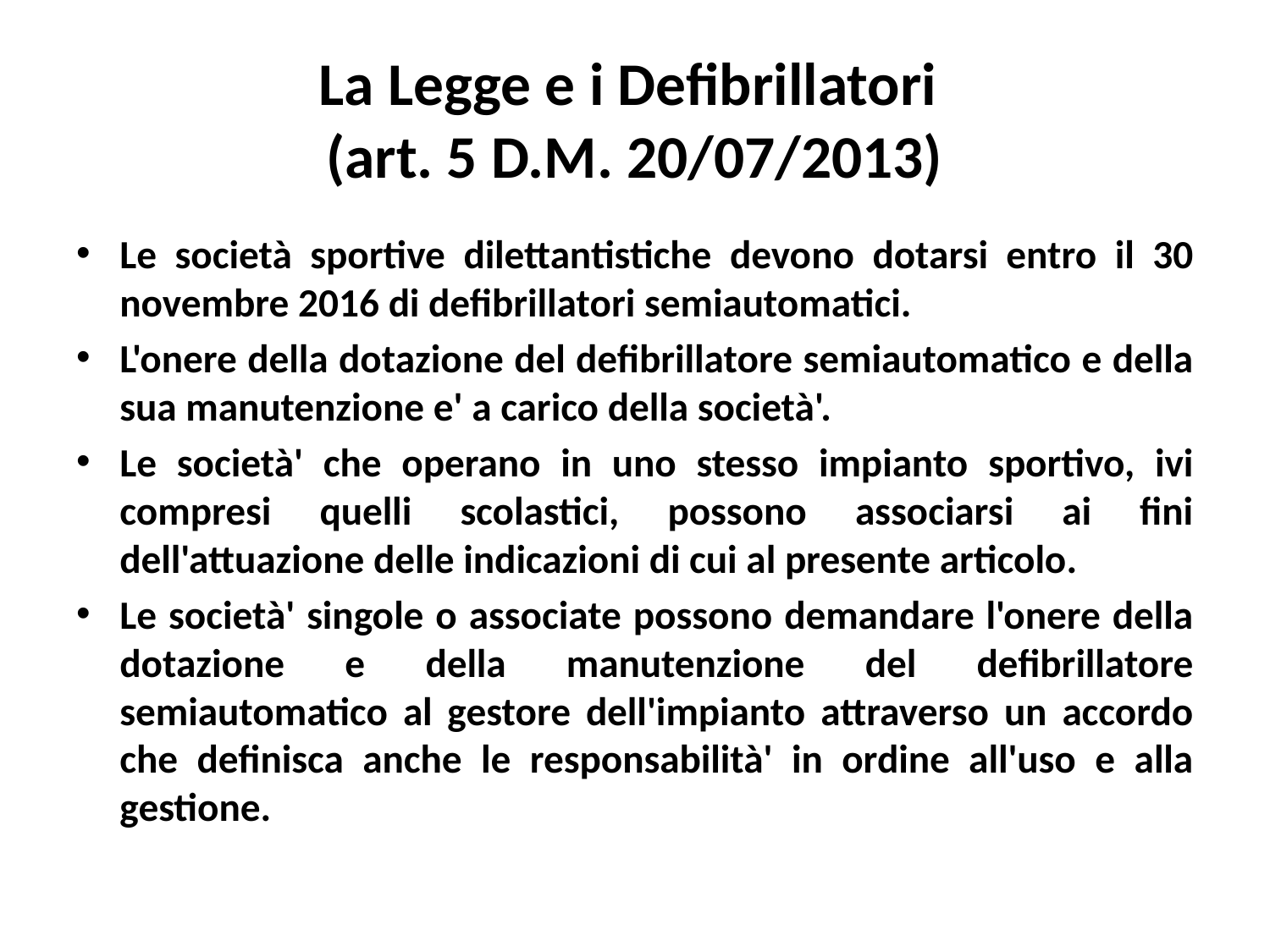

# La Legge e i Defibrillatori (art. 5 D.M. 20/07/2013)
Le società sportive dilettantistiche devono dotarsi entro il 30 novembre 2016 di defibrillatori semiautomatici.
L'onere della dotazione del defibrillatore semiautomatico e della sua manutenzione e' a carico della società'.
Le società' che operano in uno stesso impianto sportivo, ivi compresi quelli scolastici, possono associarsi ai fini dell'attuazione delle indicazioni di cui al presente articolo.
Le società' singole o associate possono demandare l'onere della dotazione e della manutenzione del defibrillatore semiautomatico al gestore dell'impianto attraverso un accordo che definisca anche le responsabilità' in ordine all'uso e alla gestione.